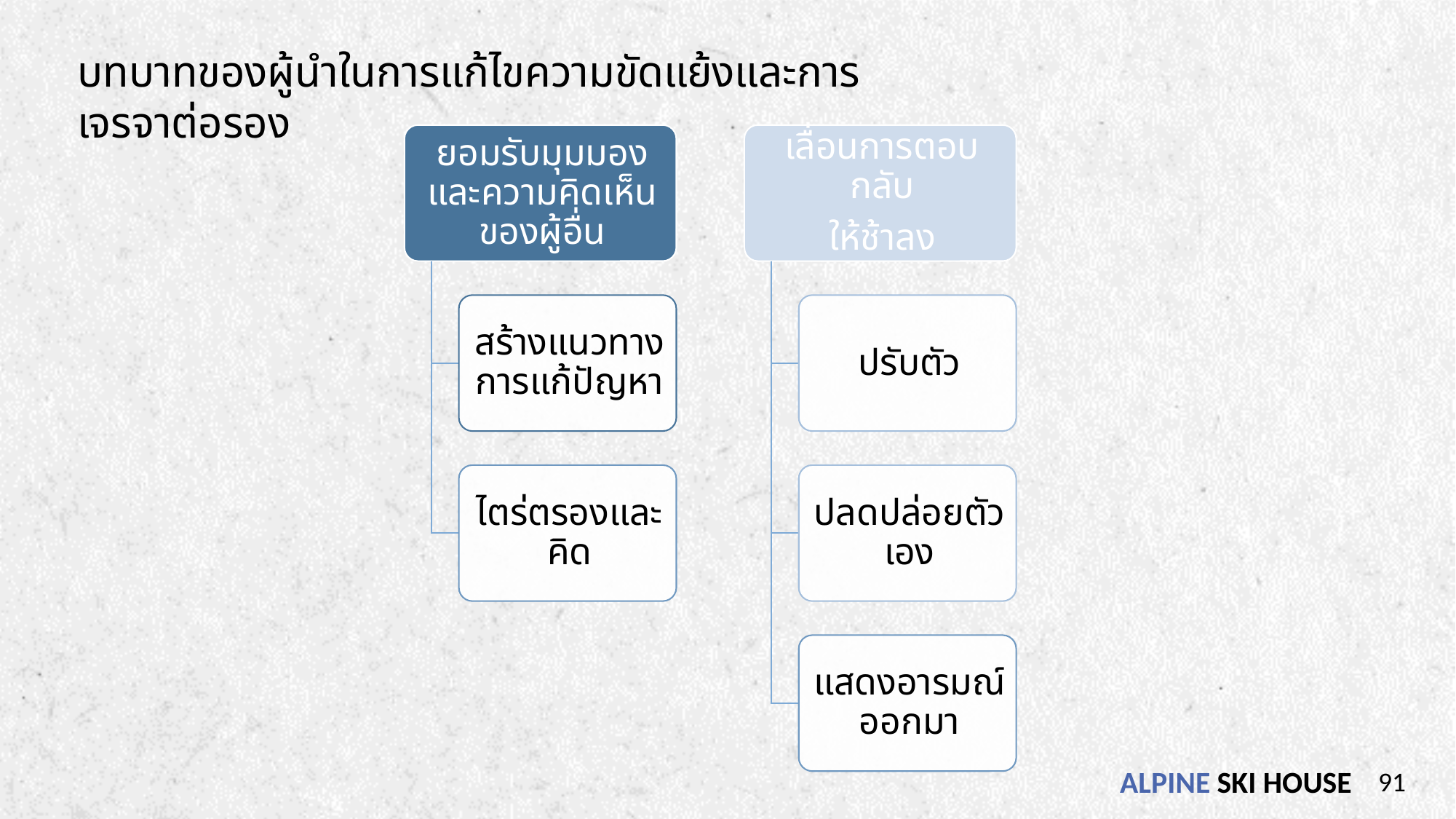

บทบาทของผู้นำในการแก้ไขความขัดแย้งและการเจรจาต่อรอง
ยอมรับมุมมองและความคิดเห็นของผู้อื่น
สร้างแนวทางการแก้ปัญหา
ไตร่ตรองและคิด
เลื่อนการตอบกลับ
ให้ช้าลง
ปรับตัว
ปลดปล่อยตัวเอง
แสดงอารมณ์ออกมา
91